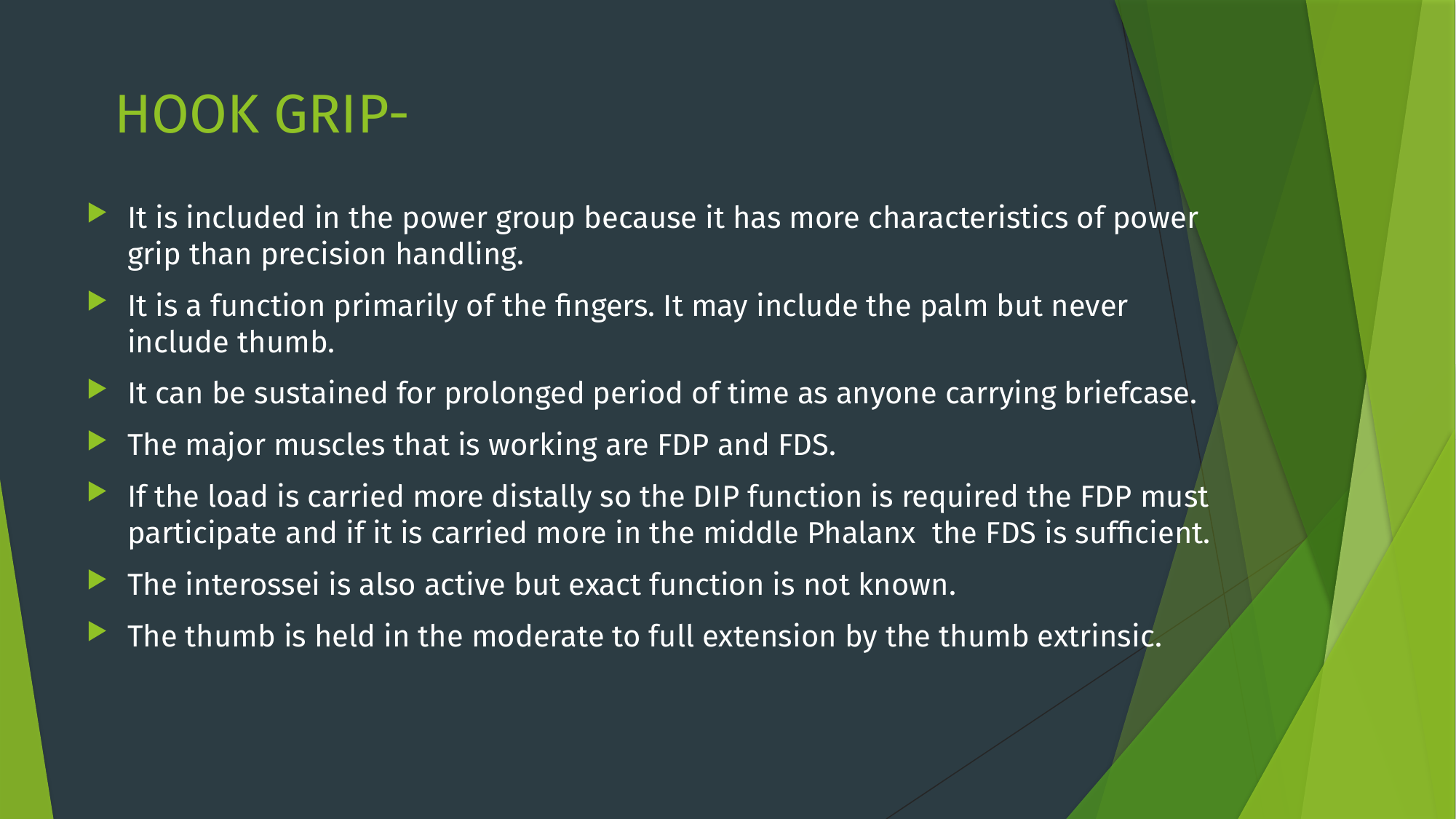

# HOOK GRIP-
It is included in the power group because it has more characteristics of power grip than precision handling.
It is a function primarily of the fingers. It may include the palm but never include thumb.
It can be sustained for prolonged period of time as anyone carrying briefcase.
The major muscles that is working are FDP and FDS.
If the load is carried more distally so the DIP function is required the FDP must participate and if it is carried more in the middle Phalanx  the FDS is sufficient.
The interossei is also active but exact function is not known.
The thumb is held in the moderate to full extension by the thumb extrinsic.